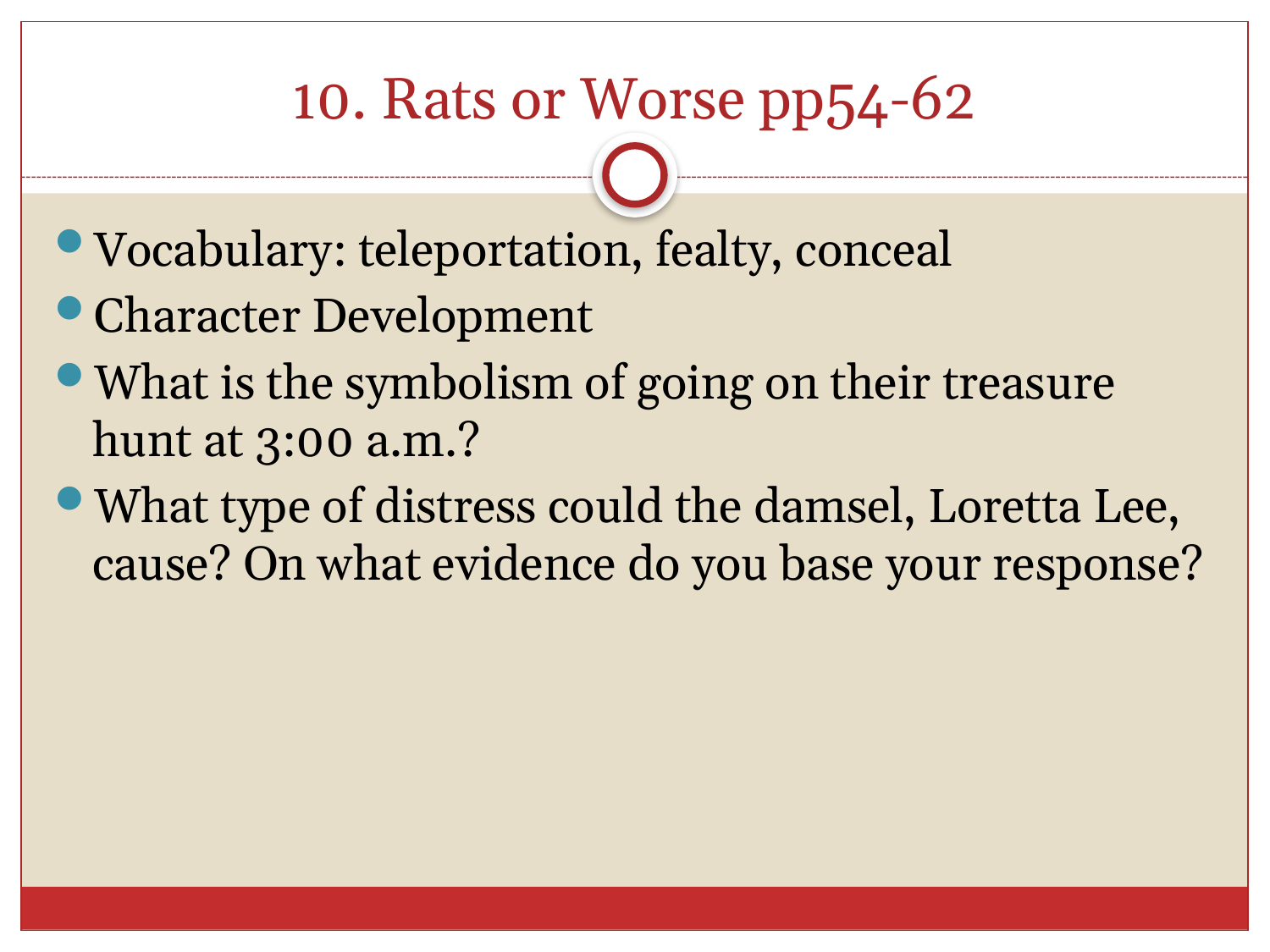

# 10. Rats or Worse pp54-62
Vocabulary: teleportation, fealty, conceal
Character Development
What is the symbolism of going on their treasure hunt at 3:00 a.m.?
What type of distress could the damsel, Loretta Lee, cause? On what evidence do you base your response?